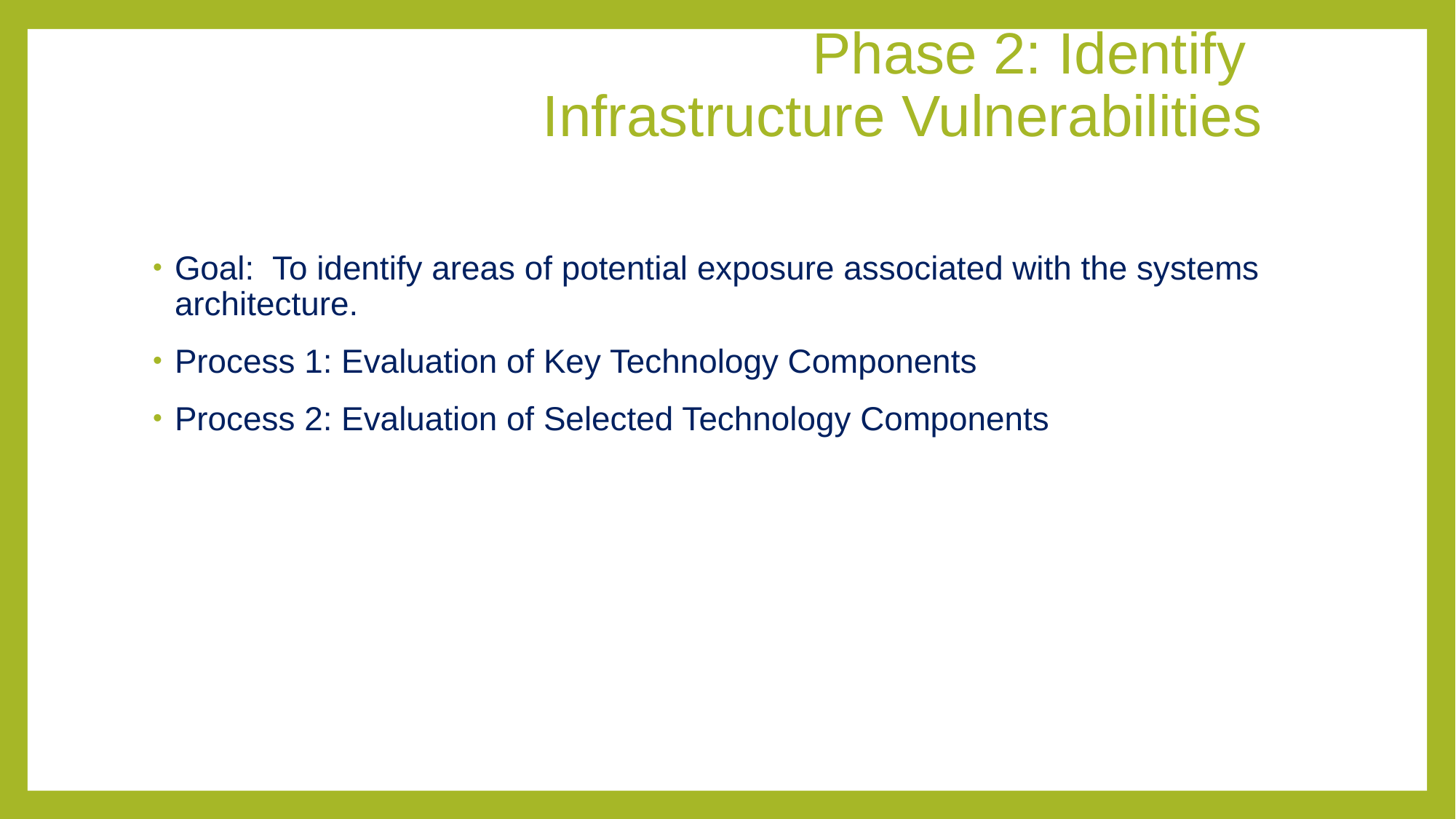

# Phase 2: Identify Infrastructure Vulnerabilities
Goal:  To identify areas of potential exposure associated with the systems architecture.
Process 1: Evaluation of Key Technology Components
Process 2: Evaluation of Selected Technology Components